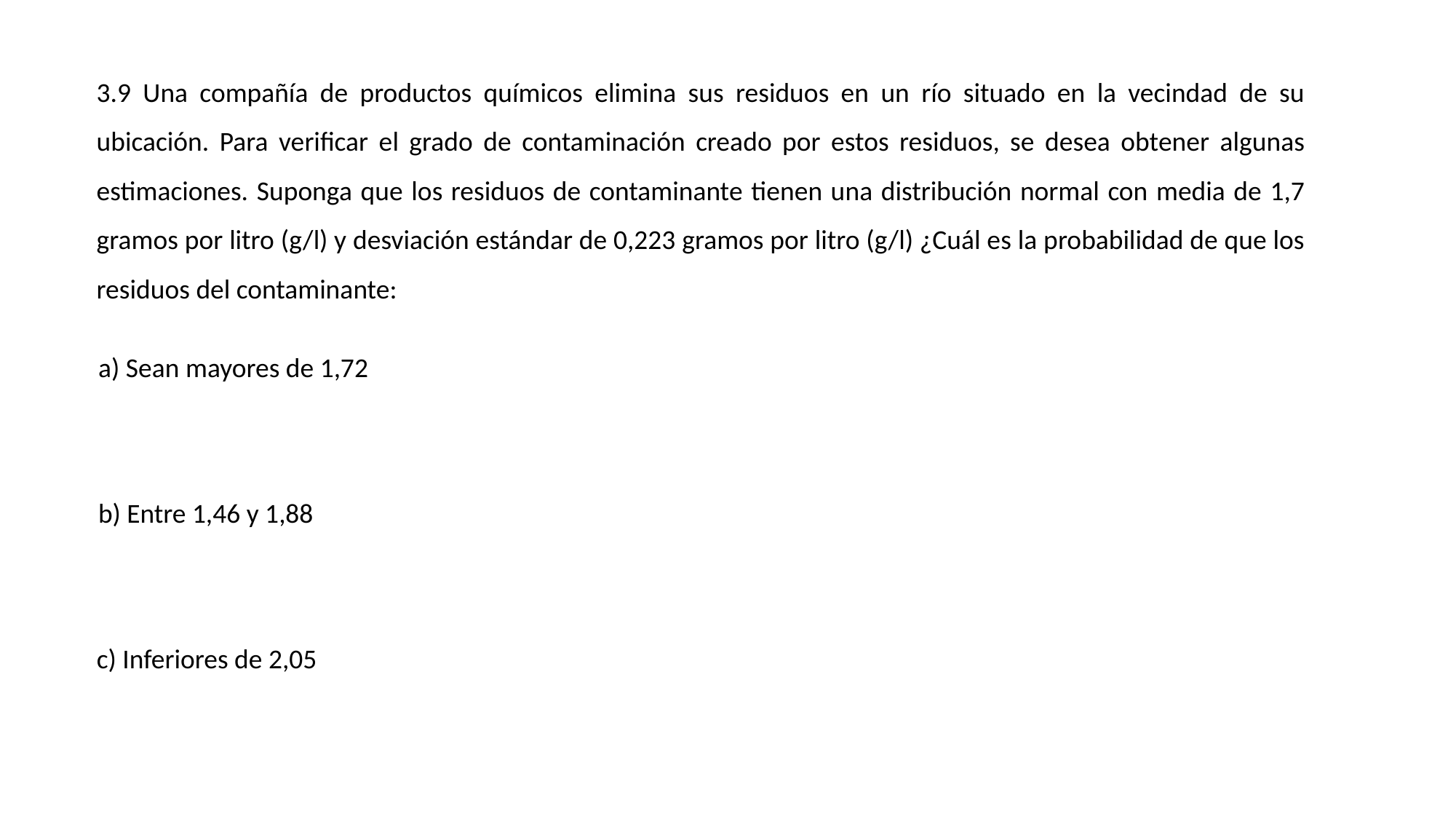

3.9 Una compañía de productos químicos elimina sus residuos en un río situado en la vecindad de su ubicación. Para verificar el grado de contaminación creado por estos residuos, se desea obtener algunas estimaciones. Suponga que los residuos de contaminante tienen una distribución normal con media de 1,7 gramos por litro (g/l) y desviación estándar de 0,223 gramos por litro (g/l) ¿Cuál es la probabilidad de que los residuos del contaminante:
a) Sean mayores de 1,72
b) Entre 1,46 y 1,88
c) Inferiores de 2,05